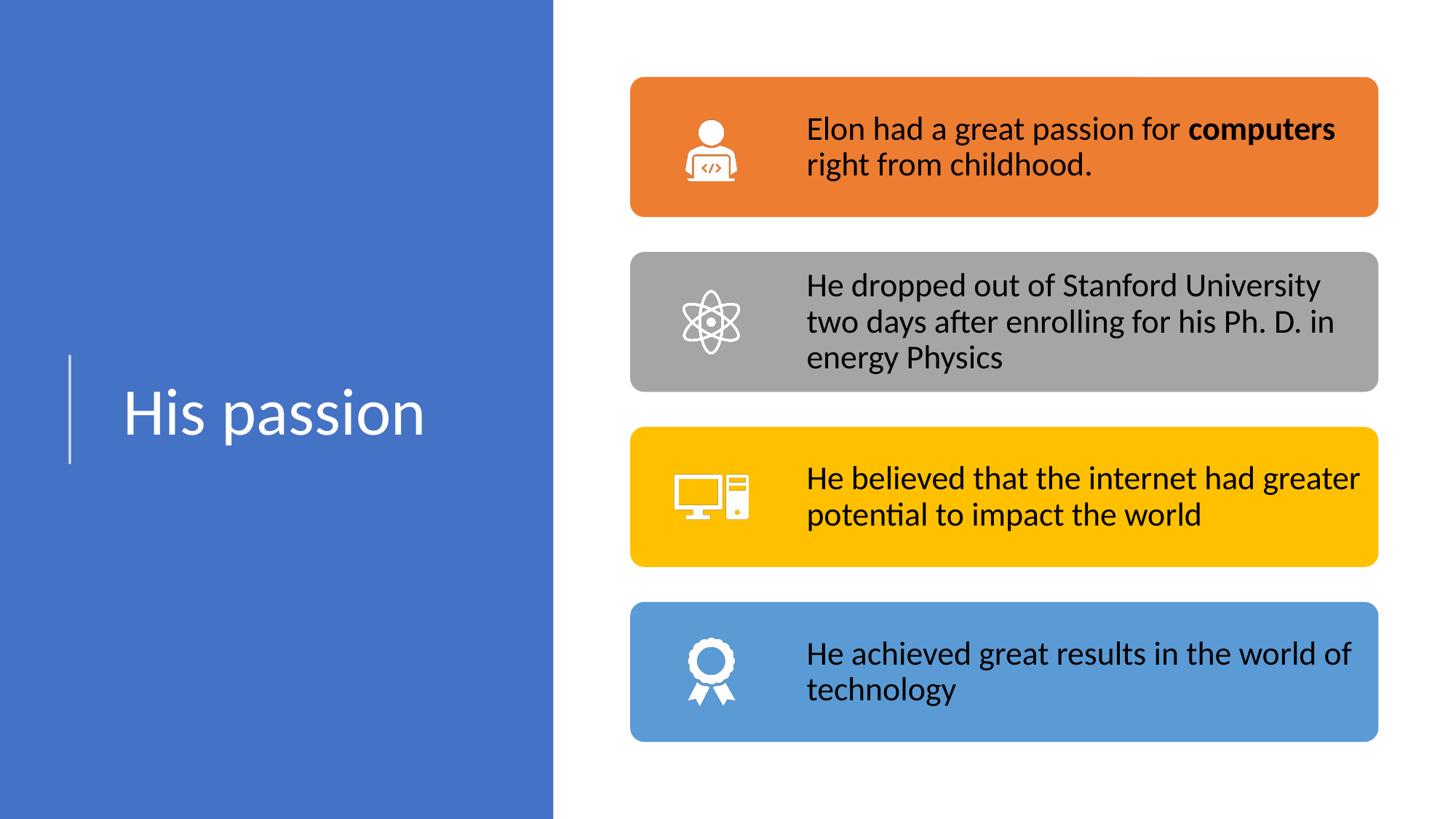

Elon had a great passion for computers right from childhood.
He dropped out of Stanford University two days after enrolling for his Ph. D. in energy Physics
He believed that the internet had greater potential to impact the world
He achieved great results in the world of technology
# His passion